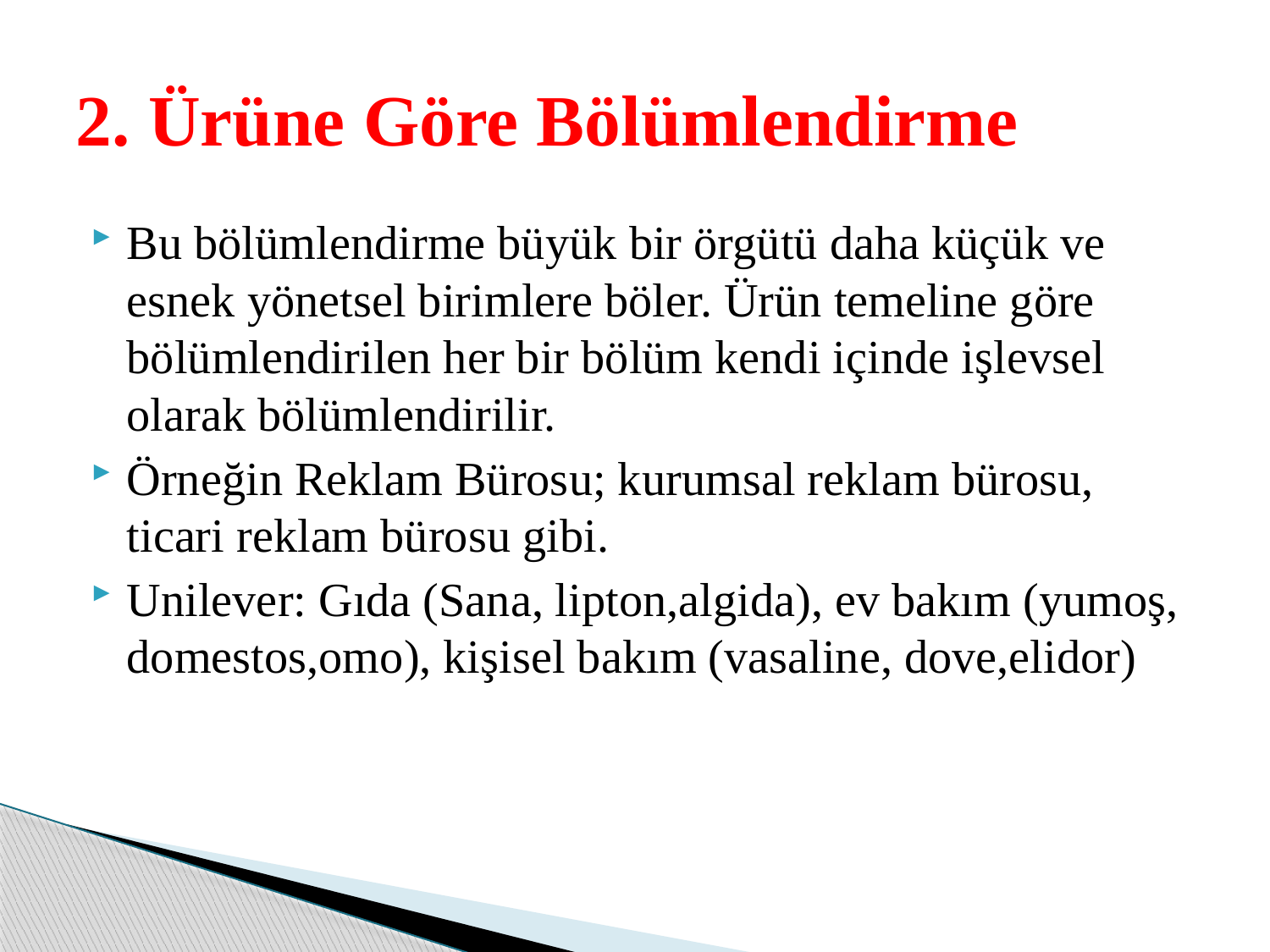

# 2. Ürüne Göre Bölümlendirme
Bu bölümlendirme büyük bir örgütü daha küçük ve esnek yönetsel birimlere böler. Ürün temeline göre bölümlendirilen her bir bölüm kendi içinde işlevsel olarak bölümlendirilir.
Örneğin Reklam Bürosu; kurumsal reklam bürosu, ticari reklam bürosu gibi.
Unilever: Gıda (Sana, lipton,algida), ev bakım (yumoş, domestos,omo), kişisel bakım (vasaline, dove,elidor)